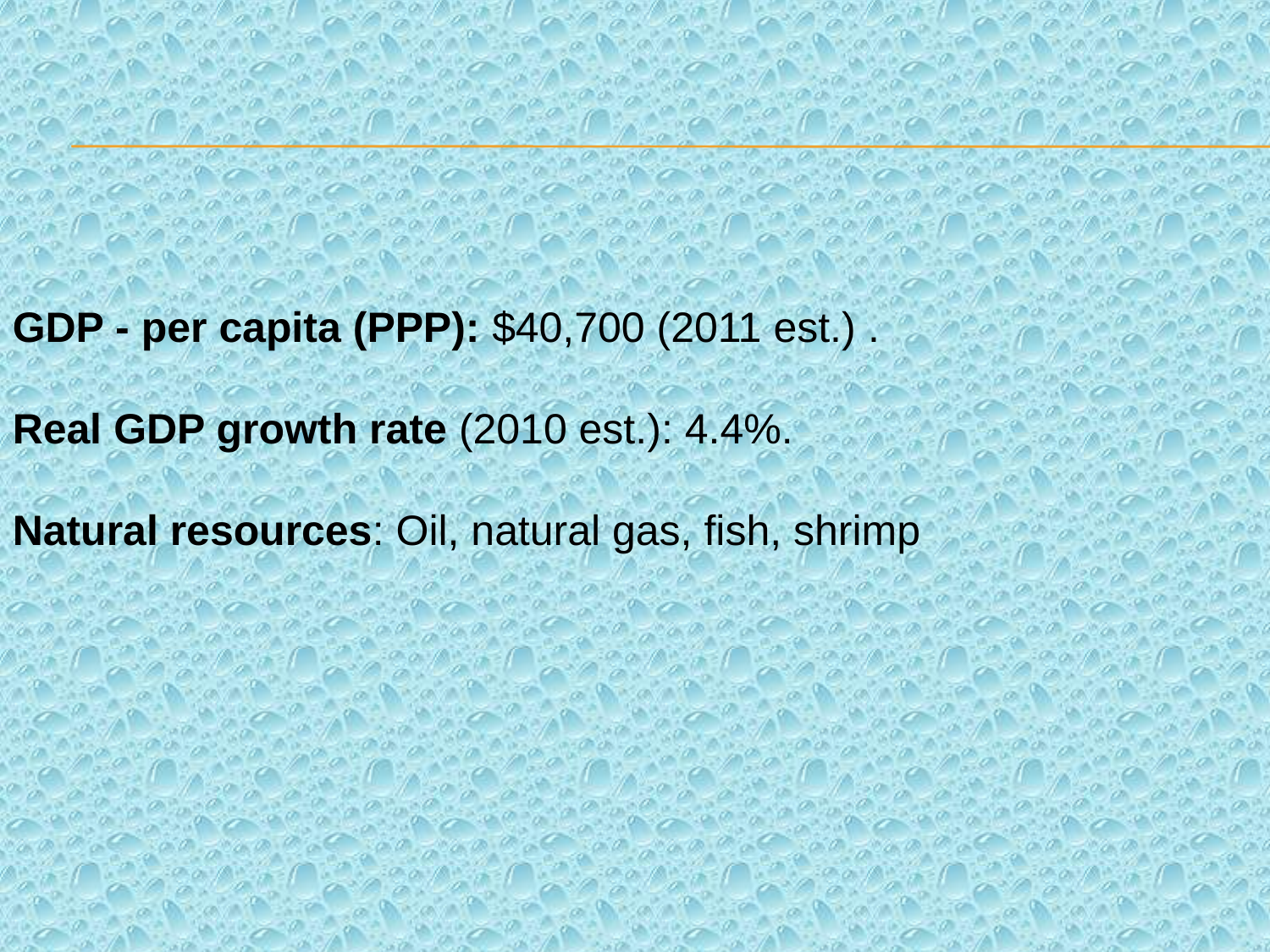

GDP - per capita (PPP): $40,700 (2011 est.) .
Real GDP growth rate (2010 est.): 4.4%.
Natural resources: Oil, natural gas, fish, shrimp